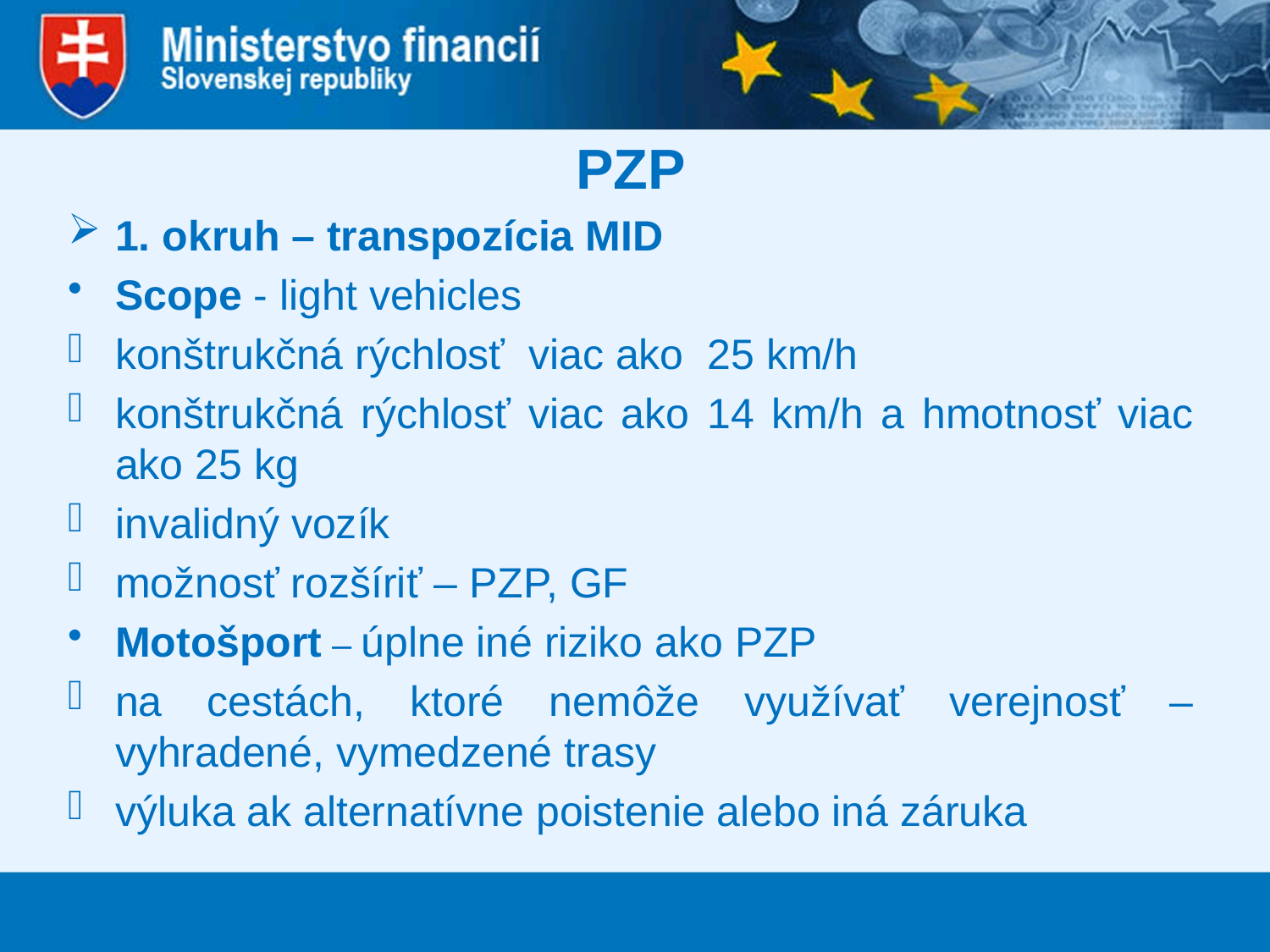

PZP
1. okruh – transpozícia MID
Scope - light vehicles
konštrukčná rýchlosť  viac ako  25 km/h
konštrukčná rýchlosť viac ako 14 km/h a hmotnosť viac ako 25 kg
invalidný vozík
možnosť rozšíriť – PZP, GF
Motošport – úplne iné riziko ako PZP
na cestách, ktoré nemôže využívať verejnosť – vyhradené, vymedzené trasy
výluka ak alternatívne poistenie alebo iná záruka